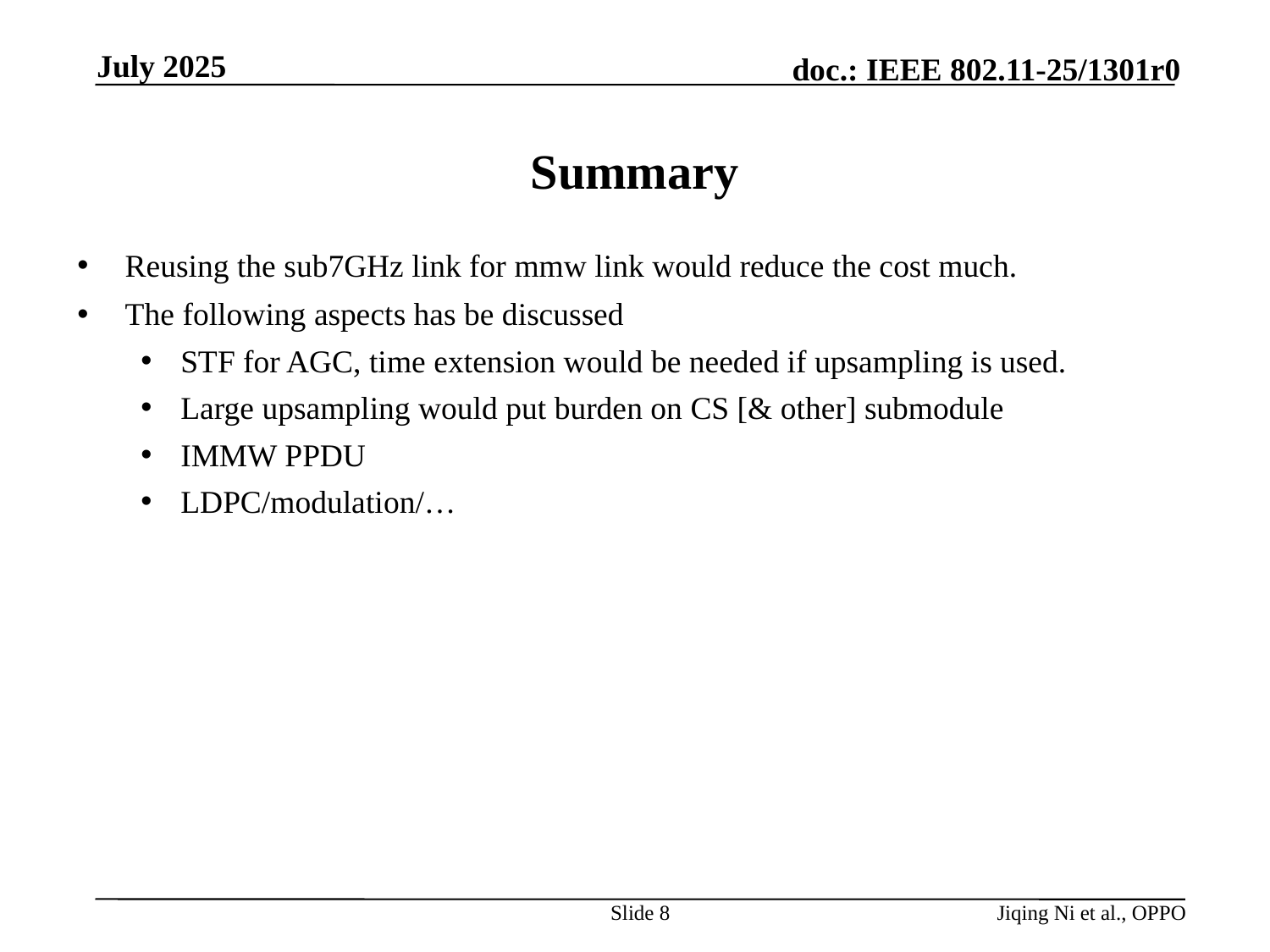

July 2025
# Summary

Reusing the sub7GHz link for mmw link would reduce the cost much.
The following aspects has be discussed
STF for AGC, time extension would be needed if upsampling is used.
Large upsampling would put burden on CS [& other] submodule
IMMW PPDU
LDPC/modulation/…

Slide 8
Jiqing Ni et al., OPPO